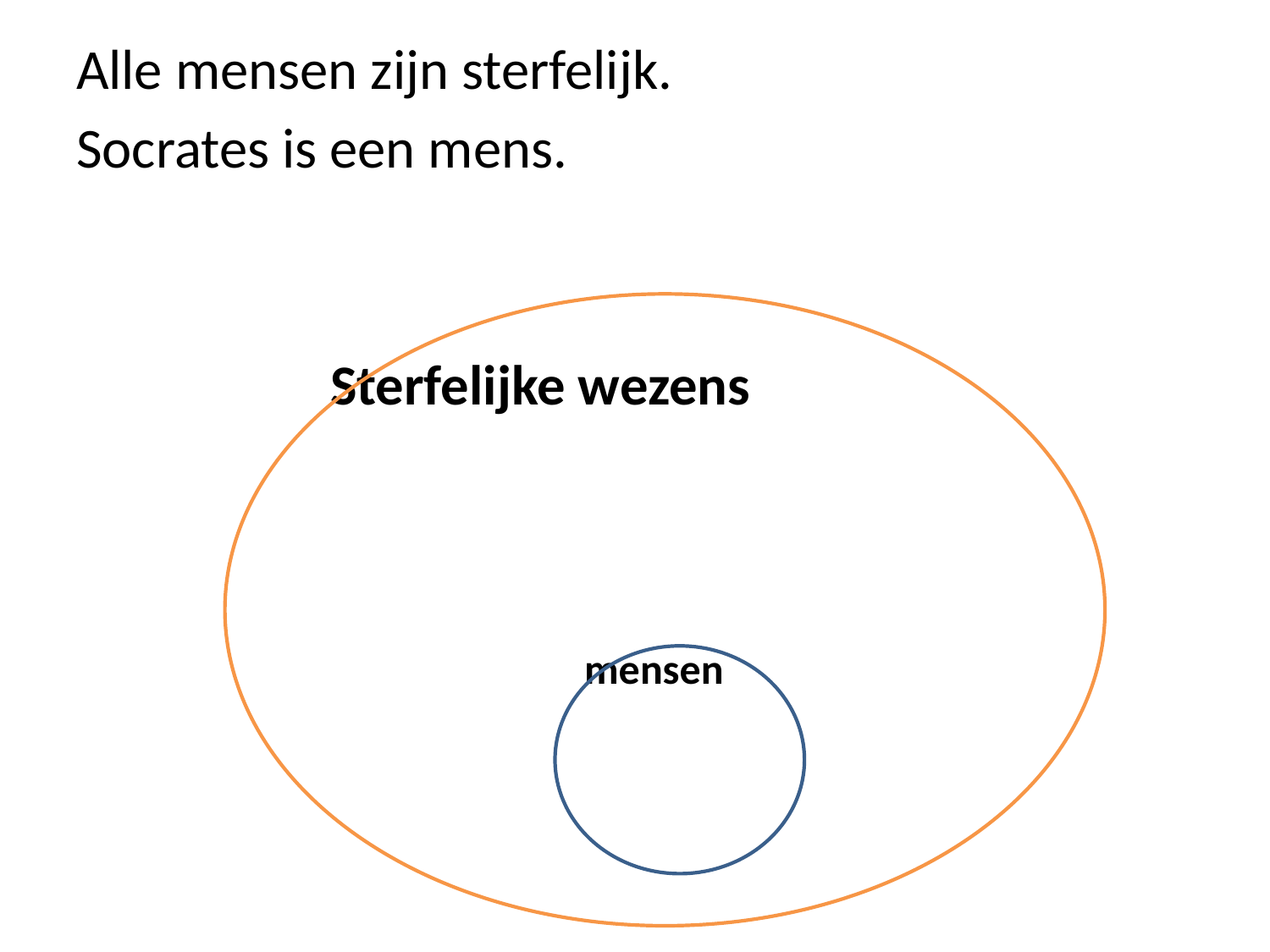

Alle mensen zijn sterfelijk.
Socrates is een mens.

		Sterfelijke wezens

				mensen